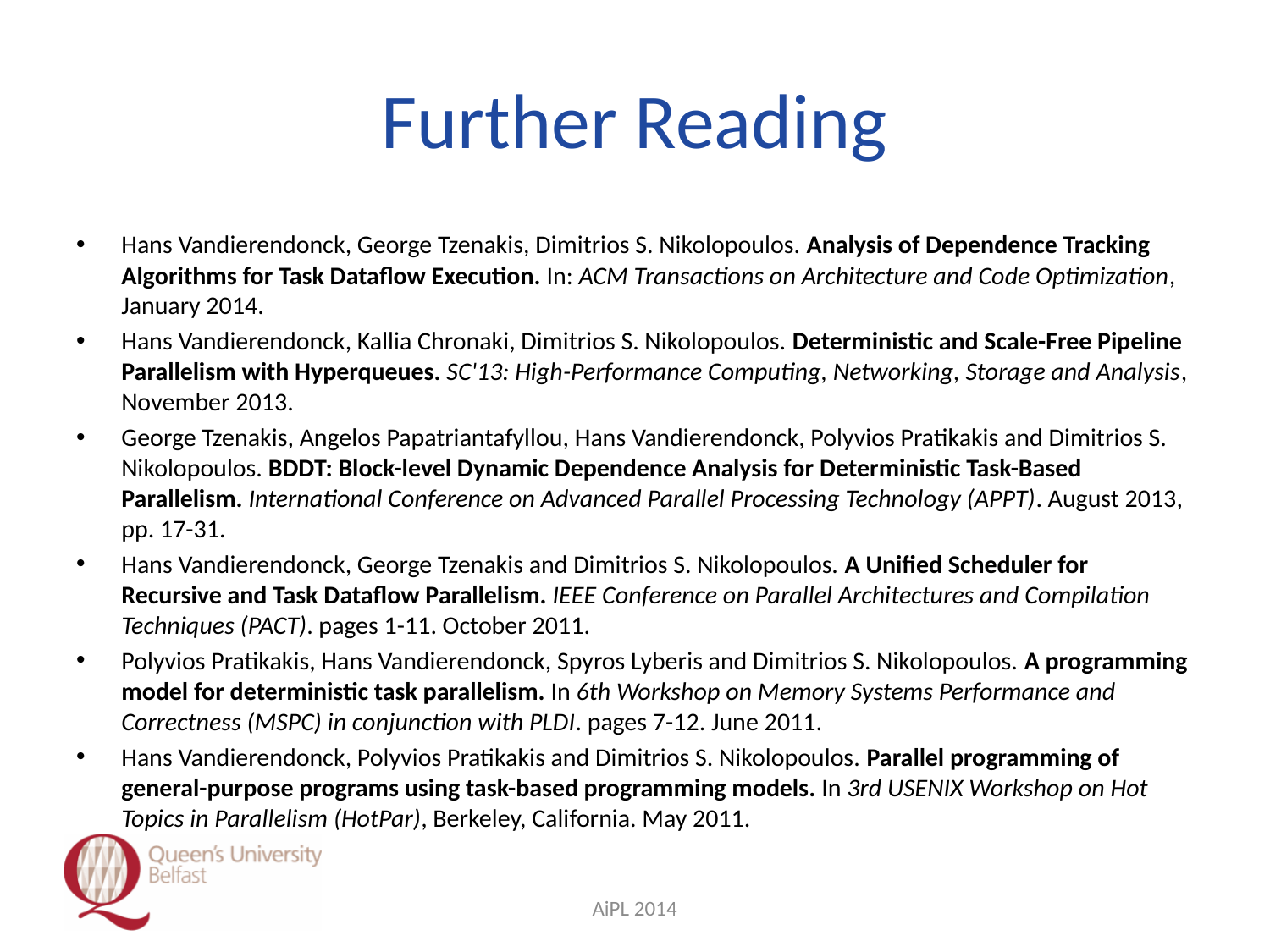

# Further Reading
Hans Vandierendonck, George Tzenakis, Dimitrios S. Nikolopoulos. Analysis of Dependence Tracking Algorithms for Task Dataflow Execution. In: ACM Transactions on Architecture and Code Optimization, January 2014.
Hans Vandierendonck, Kallia Chronaki, Dimitrios S. Nikolopoulos. Deterministic and Scale-Free Pipeline Parallelism with Hyperqueues. SC'13: High-Performance Computing, Networking, Storage and Analysis, November 2013.
George Tzenakis, Angelos Papatriantafyllou, Hans Vandierendonck, Polyvios Pratikakis and Dimitrios S. Nikolopoulos. BDDT: Block-level Dynamic Dependence Analysis for Deterministic Task-Based Parallelism. International Conference on Advanced Parallel Processing Technology (APPT). August 2013, pp. 17-31.
Hans Vandierendonck, George Tzenakis and Dimitrios S. Nikolopoulos. A Unified Scheduler for Recursive and Task Dataflow Parallelism. IEEE Conference on Parallel Architectures and Compilation Techniques (PACT). pages 1-11. October 2011.
Polyvios Pratikakis, Hans Vandierendonck, Spyros Lyberis and Dimitrios S. Nikolopoulos. A programming model for deterministic task parallelism. In 6th Workshop on Memory Systems Performance and Correctness (MSPC) in conjunction with PLDI. pages 7-12. June 2011.
Hans Vandierendonck, Polyvios Pratikakis and Dimitrios S. Nikolopoulos. Parallel programming of general-purpose programs using task-based programming models. In 3rd USENIX Workshop on Hot Topics in Parallelism (HotPar), Berkeley, California. May 2011.
AiPL 2014